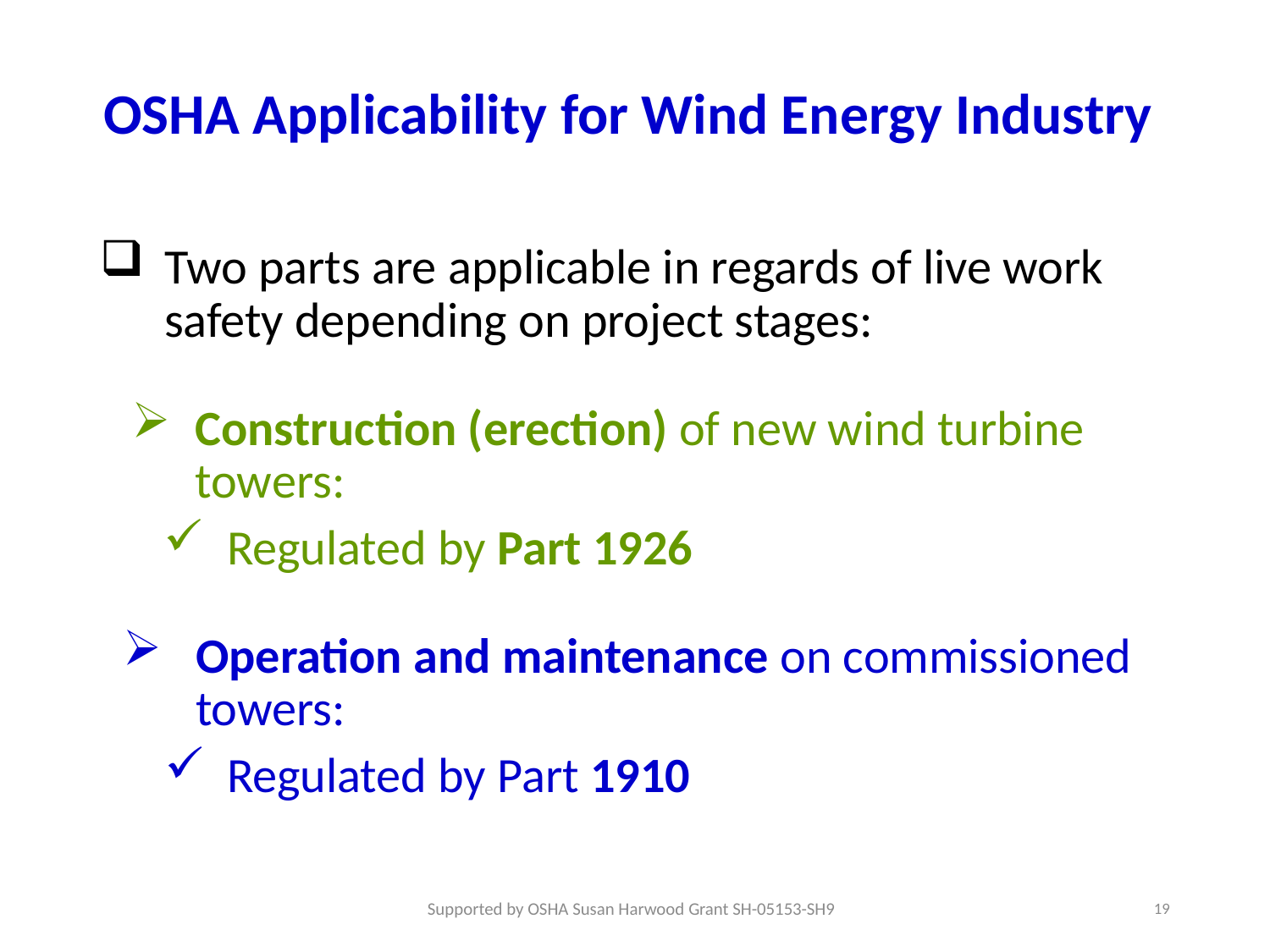

# OSHA Applicability for Wind Energy Industry
Two parts are applicable in regards of live work safety depending on project stages:

Construction (erection) of new wind turbine towers:
Regulated by Part 1926

Operation and maintenance on commissioned towers:
Regulated by Part 1910
19
Supported by OSHA Susan Harwood Grant SH-05153-SH9